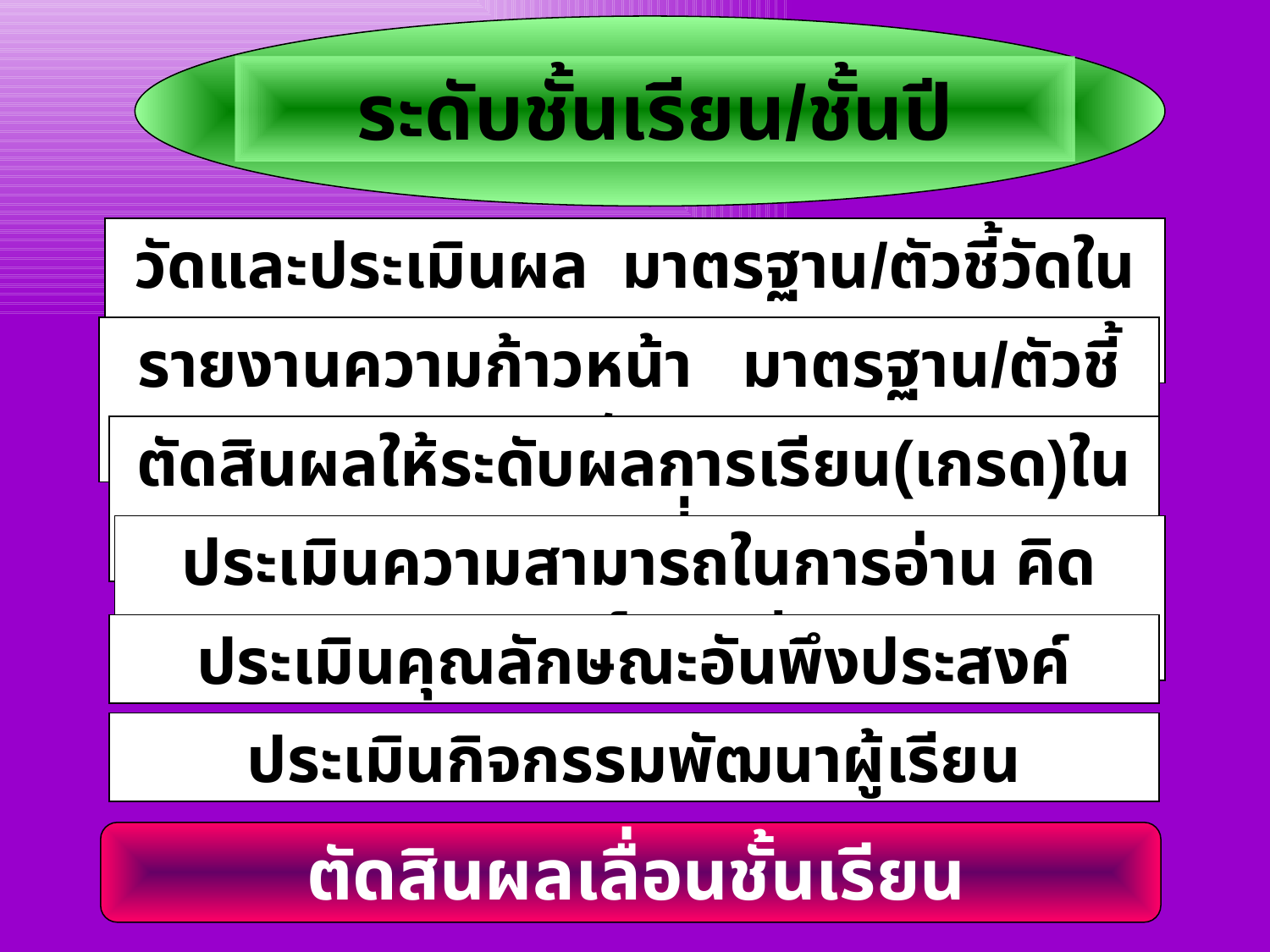

ระดับชั้นเรียน/ชั้นปี
วัดและประเมินผล  มาตรฐาน/ตัวชี้วัดในรายวิชา
รายงานความก้าวหน้า   มาตรฐาน/ตัวชี้วัด
ตัดสินผลให้ระดับผลการเรียน(เกรด)ในรายวิชาที่สอน
ประเมินความสามารถในการอ่าน คิดวิเคราะห์และเขียน
ประเมินคุณลักษณะอันพึงประสงค์
ประเมินกิจกรรมพัฒนาผู้เรียน

ตัดสินผลเลื่อนชั้นเรียน